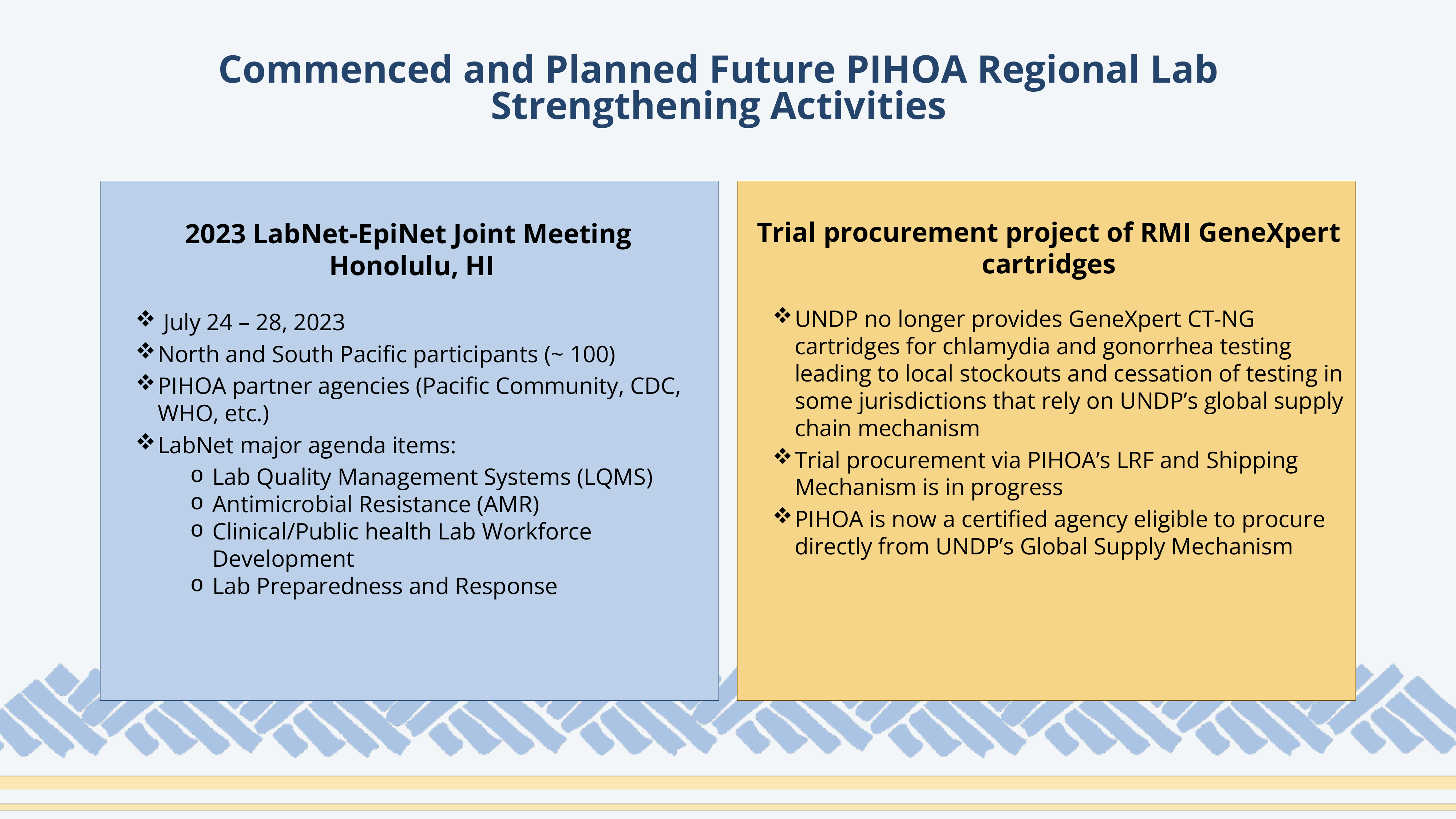

# Commenced and Planned Future PIHOA Regional Lab Strengthening Activities

2023 LabNet-EpiNet Joint Meeting
Honolulu, HI

 July 24 – 28, 2023

North and South Pacific participants (~ 100)

PIHOA partner agencies (Pacific Community, CDC, WHO, etc.)

LabNet major agenda items:

Lab Quality Management Systems (LQMS)
Antimicrobial Resistance (AMR)
Clinical/Public health Lab Workforce Development
Lab Preparedness and Response

Trial procurement project of RMI GeneXpert cartridges

UNDP no longer provides GeneXpert CT-NG cartridges for chlamydia and gonorrhea testing leading to local stockouts and cessation of testing in some jurisdictions that rely on UNDP’s global supply chain mechanism

Trial procurement via PIHOA’s LRF and Shipping Mechanism is in progress

PIHOA is now a certified agency eligible to procure directly from UNDP’s Global Supply Mechanism